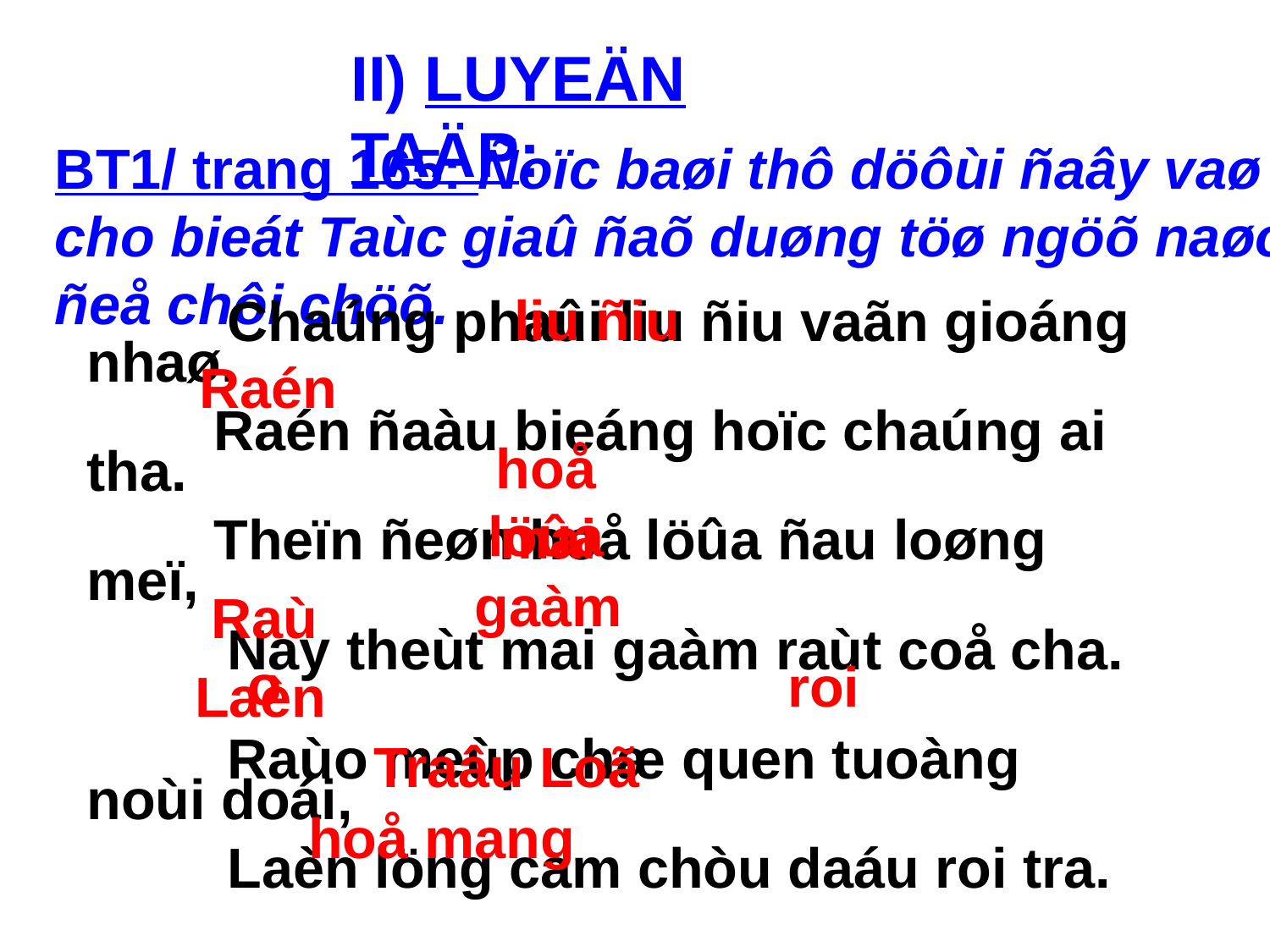

II) LUYEÄN TAÄP:
BT1/ trang 165: Ñoïc baøi thô döôùi ñaây vaø cho bieát Taùc giaû ñaõ duøng töø ngöõ naøo ñeå chôi chöõ.
liu ñiu
         Chaúng phaûi liu ñiu vaãn gioáng nhaø.
 	Raén ñaàu bieáng hoïc chaúng ai tha.
	Theïn ñeøn hoå löûa ñau loøng meï,
         Nay theùt mai gaàm raùt coå cha.
         Raùo meùp chæ quen tuoàng noùi doái,
         Laèn löng cam chòu daáu roi tra.
         Töø nay Traâu Loã chaêm ngheà hoïc,
 	Keûo hoå mang danh tieáng theá gia.
                                                (Leâ Quyù Ñoân)
Raén
hoå löûa
mai gaàm
Raùo
roi
 Laèn
Traâu Loã
hoå mang